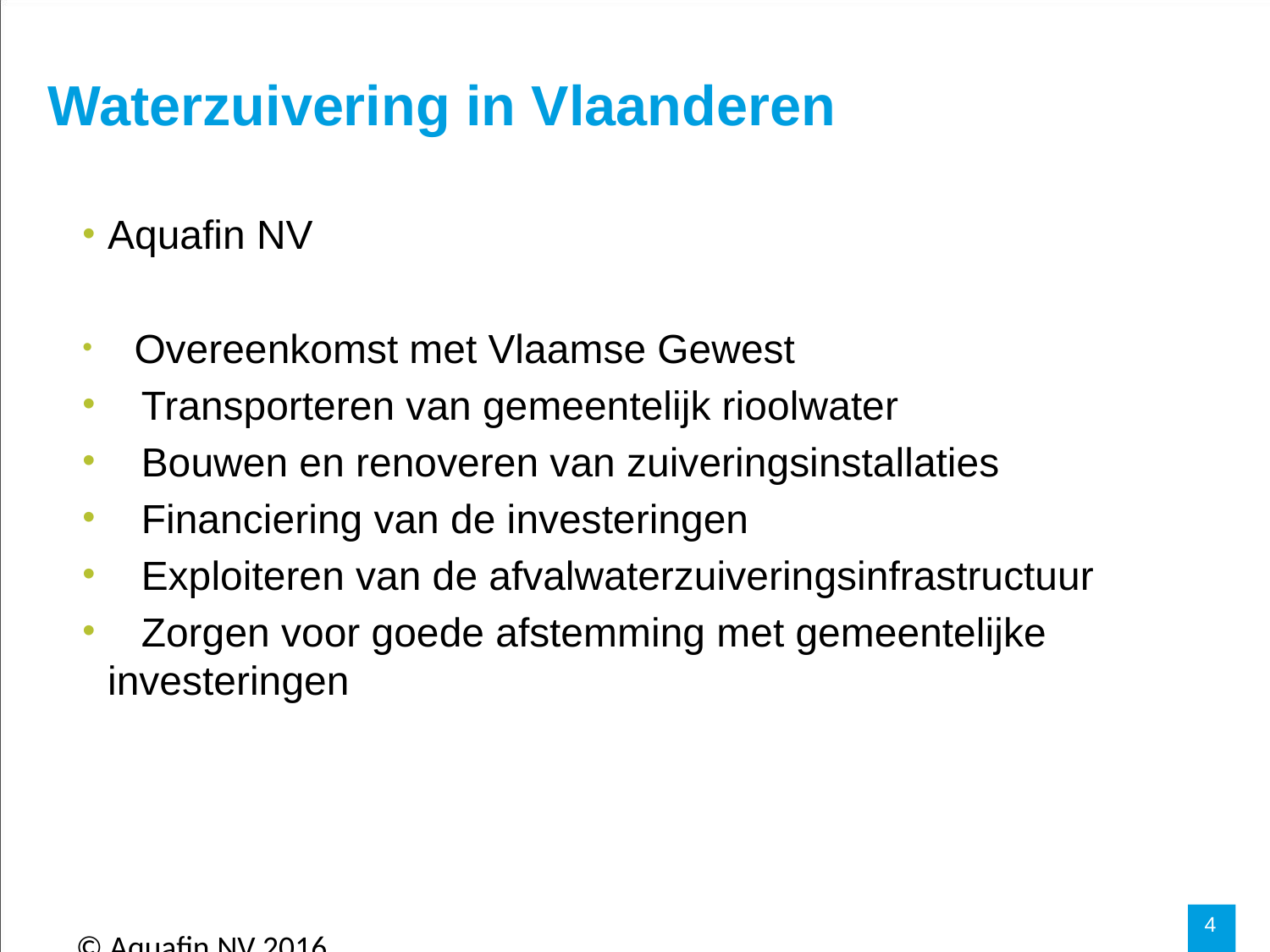

# Waterzuivering in Vlaanderen
Aquafin NV

   Overeenkomst met Vlaamse Gewest
   Transporteren van gemeentelijk rioolwater
   Bouwen en renoveren van zuiveringsinstallaties
   Financiering van de investeringen
   Exploiteren van de afvalwaterzuiveringsinfrastructuur
   Zorgen voor goede afstemming met gemeentelijke investeringen
© Aquafin NV 2016